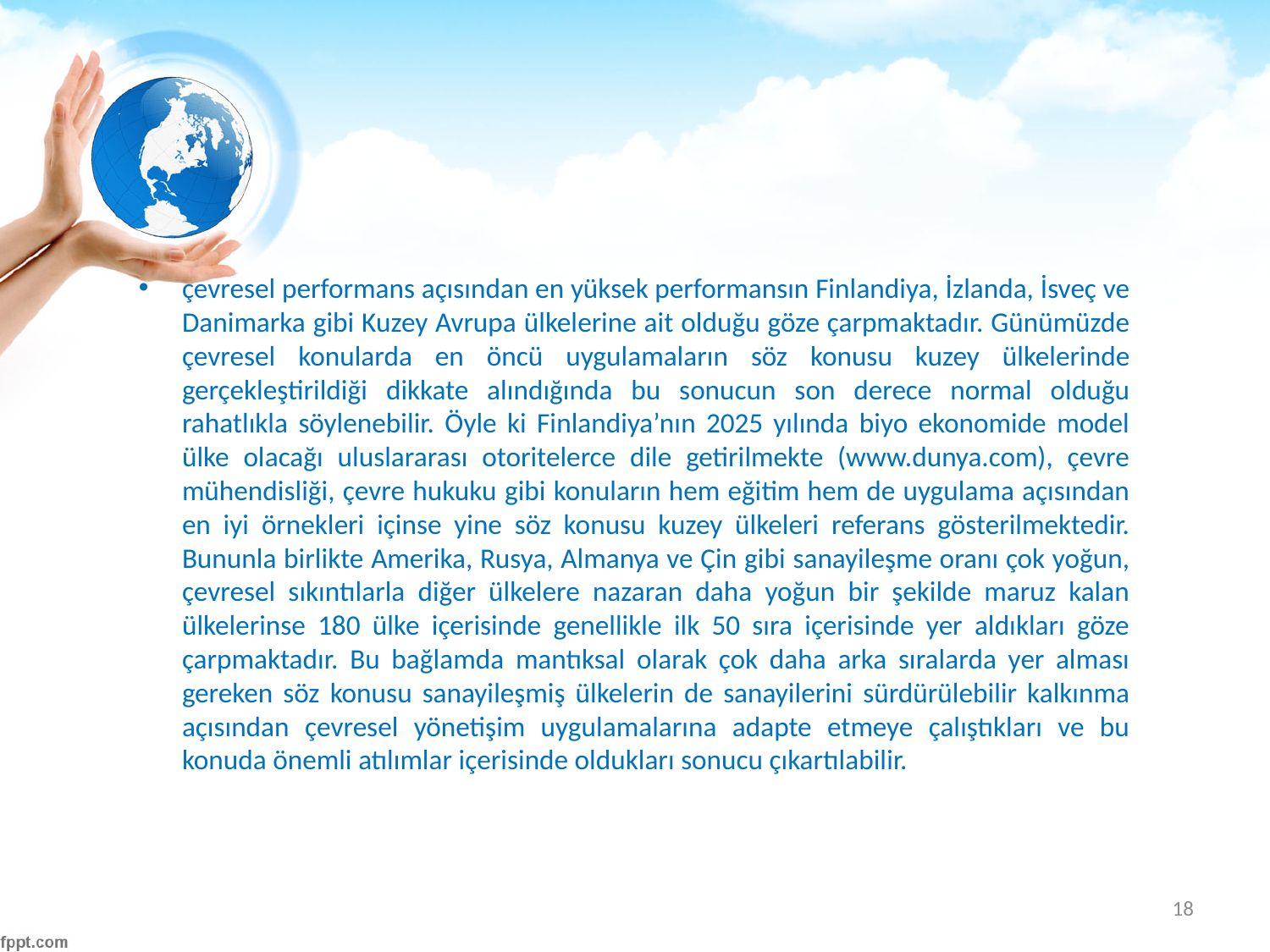

#
çevresel performans açısından en yüksek performansın Finlandiya, İzlanda, İsveç ve Danimarka gibi Kuzey Avrupa ülkelerine ait olduğu göze çarpmaktadır. Günümüzde çevresel konularda en öncü uygulamaların söz konusu kuzey ülkelerinde gerçekleştirildiği dikkate alındığında bu sonucun son derece normal olduğu rahatlıkla söylenebilir. Öyle ki Finlandiya’nın 2025 yılında biyo ekonomide model ülke olacağı uluslararası otoritelerce dile getirilmekte (www.dunya.com), çevre mühendisliği, çevre hukuku gibi konuların hem eğitim hem de uygulama açısından en iyi örnekleri içinse yine söz konusu kuzey ülkeleri referans gösterilmektedir. Bununla birlikte Amerika, Rusya, Almanya ve Çin gibi sanayileşme oranı çok yoğun, çevresel sıkıntılarla diğer ülkelere nazaran daha yoğun bir şekilde maruz kalan ülkelerinse 180 ülke içerisinde genellikle ilk 50 sıra içerisinde yer aldıkları göze çarpmaktadır. Bu bağlamda mantıksal olarak çok daha arka sıralarda yer alması gereken söz konusu sanayileşmiş ülkelerin de sanayilerini sürdürülebilir kalkınma açısından çevresel yönetişim uygulamalarına adapte etmeye çalıştıkları ve bu konuda önemli atılımlar içerisinde oldukları sonucu çıkartılabilir.

18